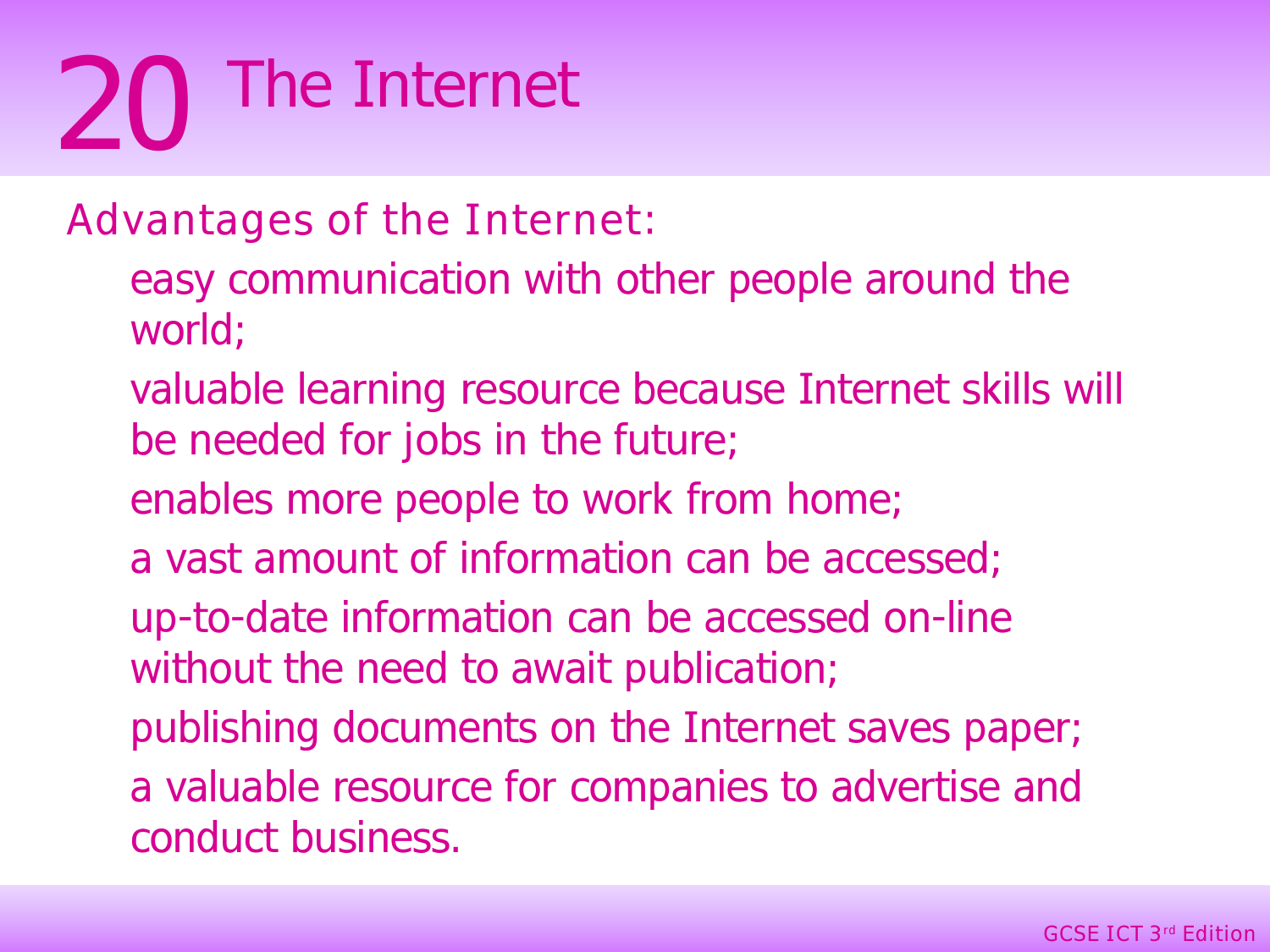

Advantages of the Internet:
easy communication with other people around the world;
valuable learning resource because Internet skills will be needed for jobs in the future;
enables more people to work from home;
a vast amount of information can be accessed;
up-to-date information can be accessed on-line without the need to await publication;
publishing documents on the Internet saves paper;
a valuable resource for companies to advertise and conduct business.